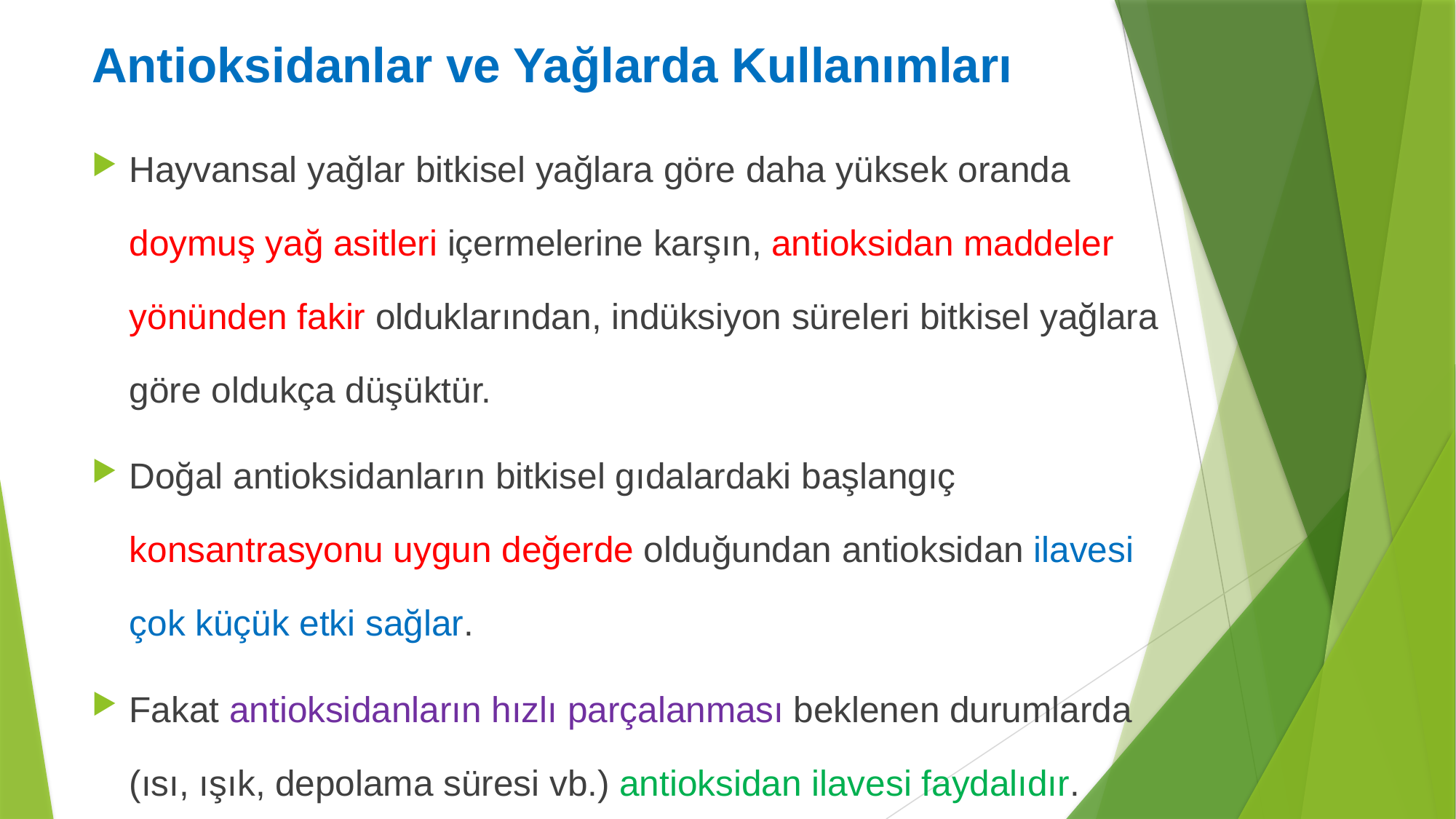

Antioksidanlar ve Yağlarda Kullanımları
Hayvansal yağlar bitkisel yağlara göre daha yüksek oranda doymuş yağ asitleri içermelerine karşın, antioksidan maddeler yönünden fakir olduklarından, indüksiyon süreleri bitkisel yağlara göre oldukça düşüktür.
Doğal antioksidanların bitkisel gıdalardaki başlangıç konsantrasyonu uygun değerde olduğundan antioksidan ilavesi çok küçük etki sağlar.
Fakat antioksidanların hızlı parçalanması beklenen durumlarda (ısı, ışık, depolama süresi vb.) antioksidan ilavesi faydalıdır.